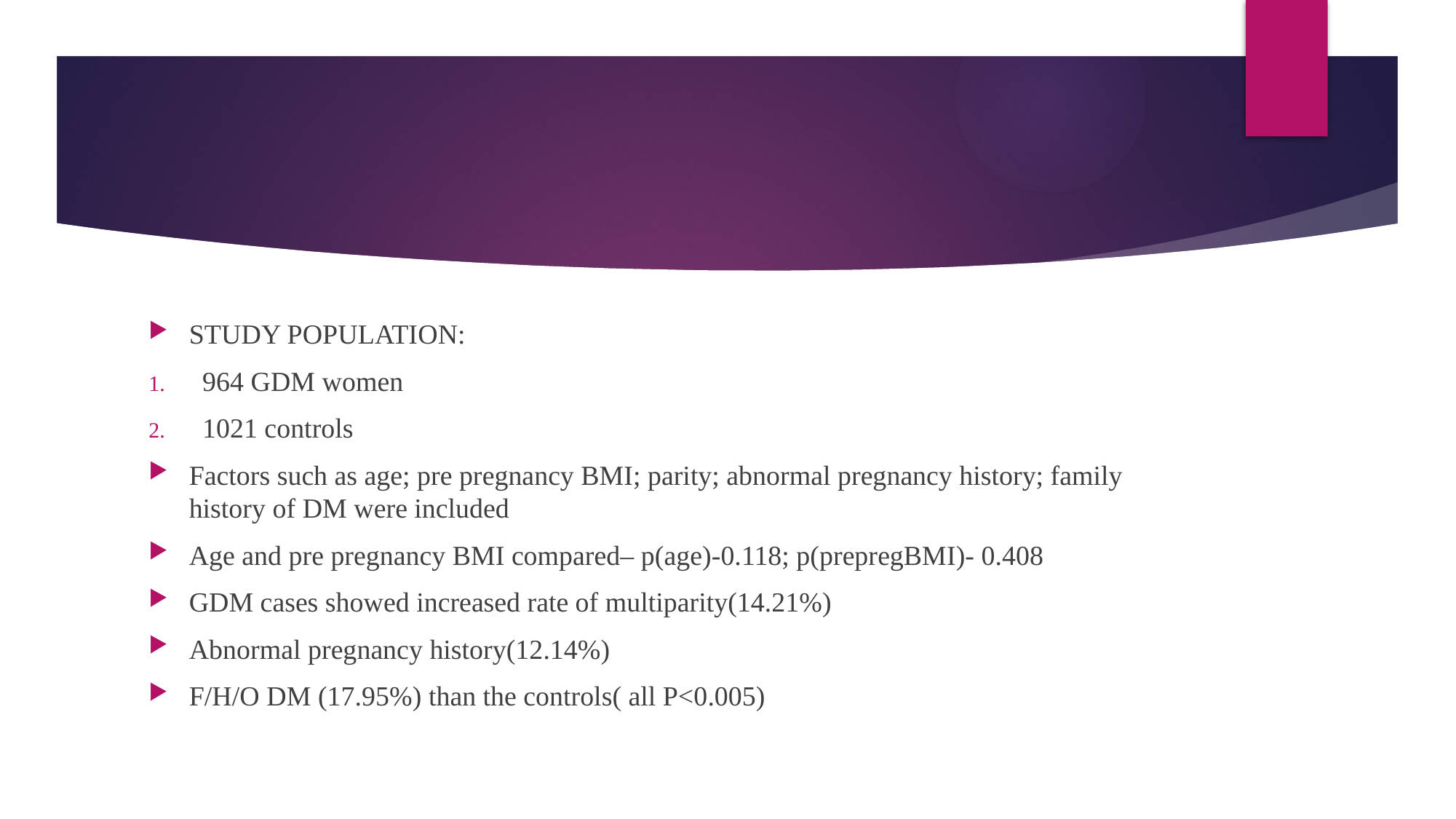

#
STUDY POPULATION:
964 GDM women
1021 controls
Factors such as age; pre pregnancy BMI; parity; abnormal pregnancy history; family history of DM were included
Age and pre pregnancy BMI compared– p(age)-0.118; p(prepregBMI)- 0.408
GDM cases showed increased rate of multiparity(14.21%)
Abnormal pregnancy history(12.14%)
F/H/O DM (17.95%) than the controls( all P<0.005)